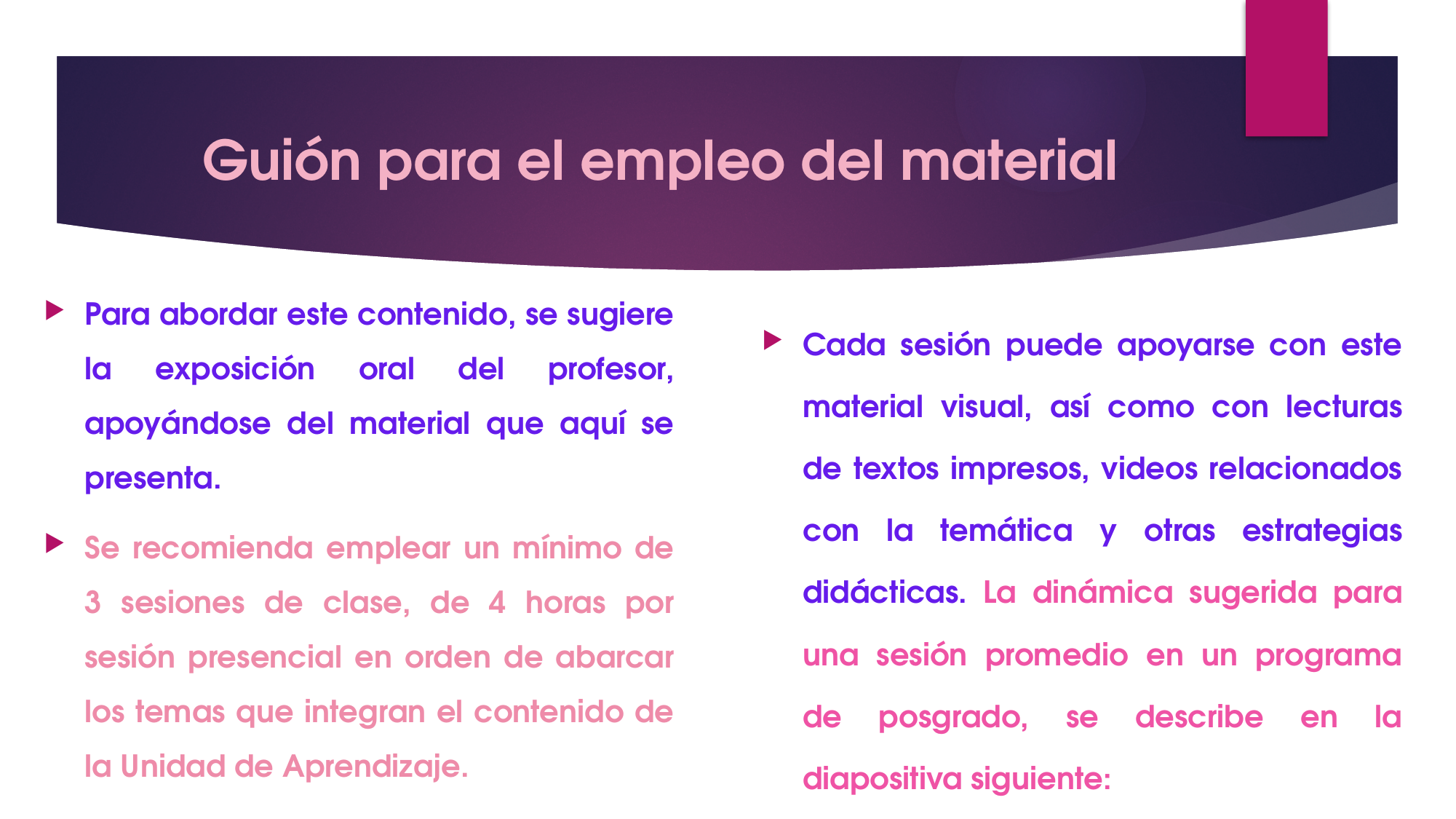

# Guión para el empleo del material
Para abordar este contenido, se sugiere la exposición oral del profesor, apoyándose del material que aquí se presenta.
Se recomienda emplear un mínimo de 3 sesiones de clase, de 4 horas por sesión presencial en orden de abarcar los temas que integran el contenido de la Unidad de Aprendizaje.
Cada sesión puede apoyarse con este material visual, así como con lecturas de textos impresos, videos relacionados con la temática y otras estrategias didácticas. La dinámica sugerida para una sesión promedio en un programa de posgrado, se describe en la diapositiva siguiente: